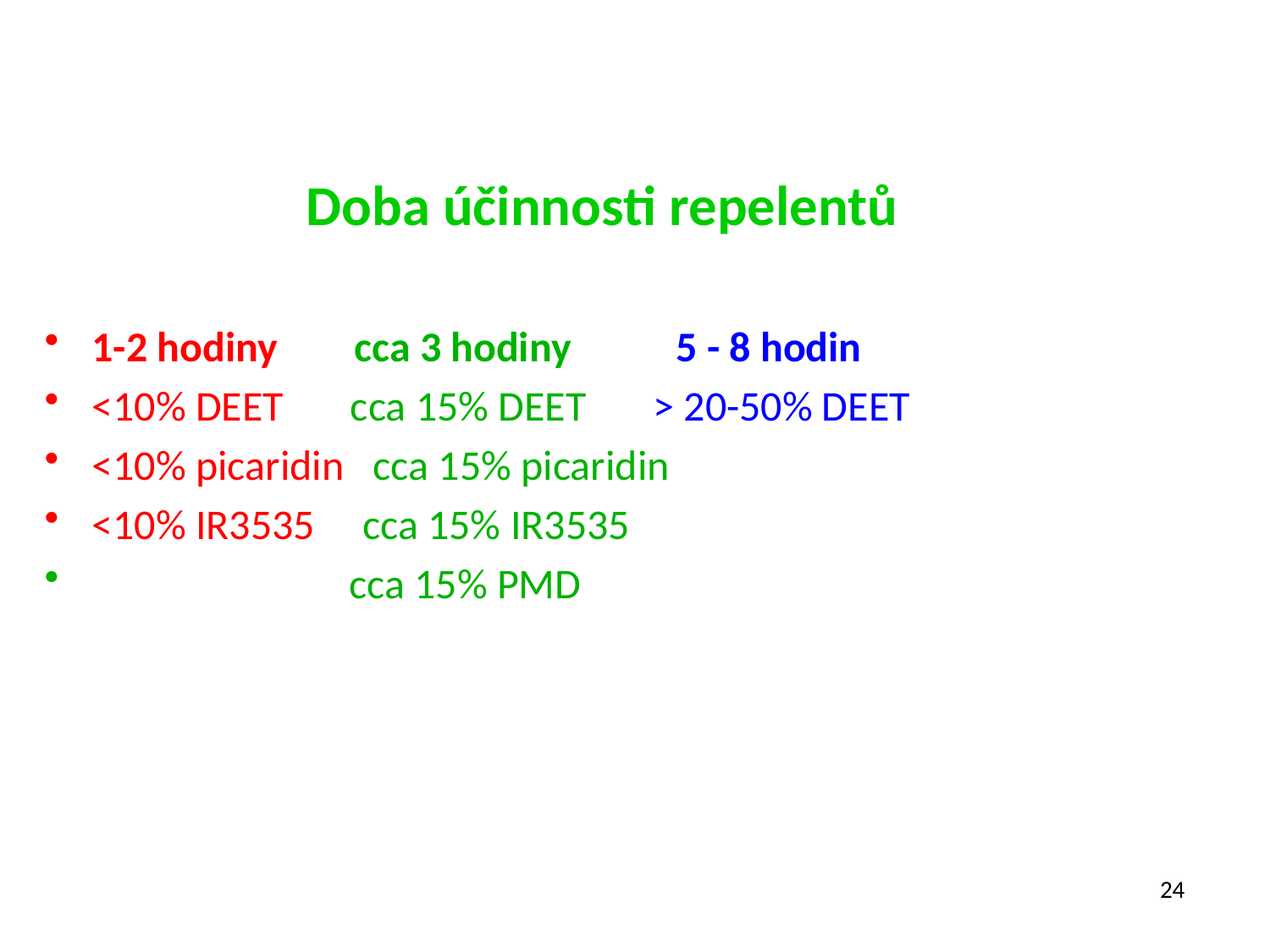

# Doba účinnosti repelentů

1-2 hodiny        cca 3 hodiny           5 - 8 hodin
<10% DEET       cca 15% DEET       > 20-50% DEET
<10% picaridin   cca 15% picaridin
<10% IR3535     cca 15% IR3535
                           cca 15% PMD
24